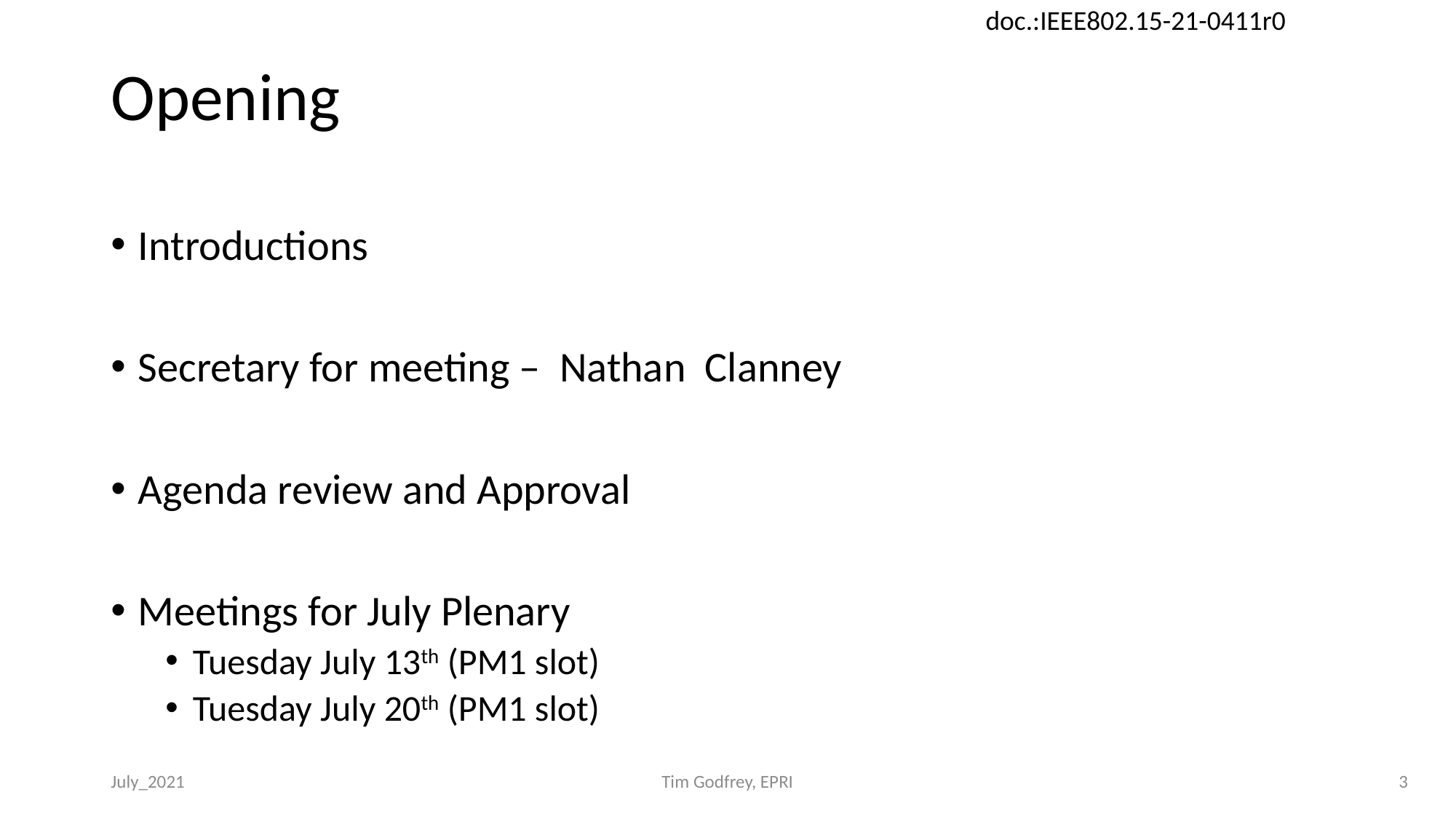

# Opening
Introductions

Secretary for meeting –  Nathan  Clanney

Agenda review and Approval

Meetings for July Plenary
Tuesday July 13th (PM1 slot)
Tuesday July 20th (PM1 slot)

July_2021
Tim Godfrey, EPRI
3